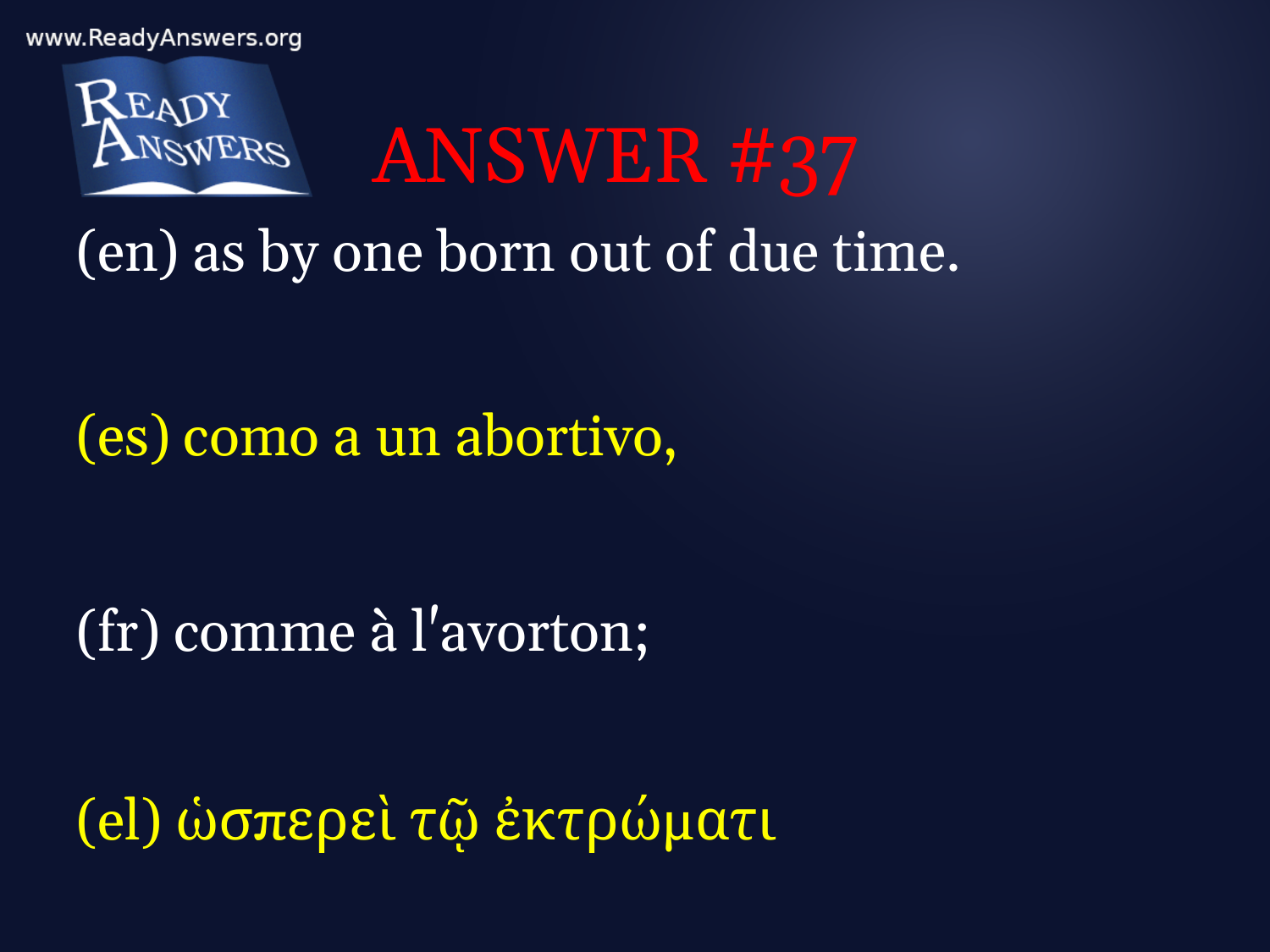

# ANSWER #37
(en) as by one born out of due time.
(es) como a un abortivo,
(fr) comme à l'avorton;
(el) ὡσπερεὶ τῷ ἐκτρώματι